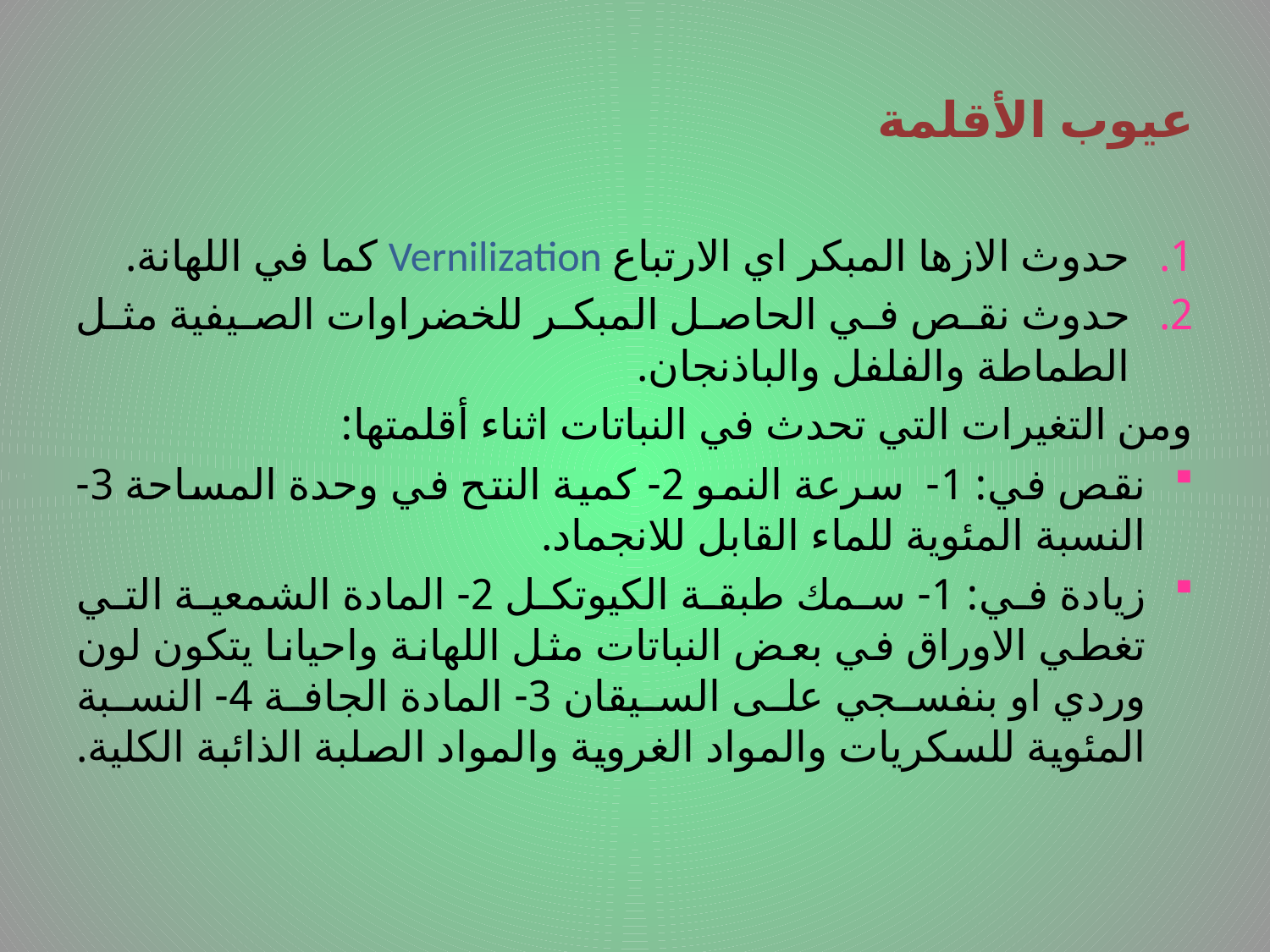

# عيوب الأقلمة
حدوث الازها المبكر اي الارتباع Vernilization كما في اللهانة.
حدوث نقص في الحاصل المبكر للخضراوات الصيفية مثل الطماطة والفلفل والباذنجان.
ومن التغيرات التي تحدث في النباتات اثناء أقلمتها:
نقص في: 1-  سرعة النمو 2- كمية النتح في وحدة المساحة 3- النسبة المئوية للماء القابل للانجماد.
زيادة في: 1- سمك طبقة الكيوتكل 2- المادة الشمعية التي تغطي الاوراق في بعض النباتات مثل اللهانة واحيانا يتكون لون وردي او بنفسجي على السيقان 3- المادة الجافة 4- النسبة المئوية للسكريات والمواد الغروية والمواد الصلبة الذائبة الكلية.